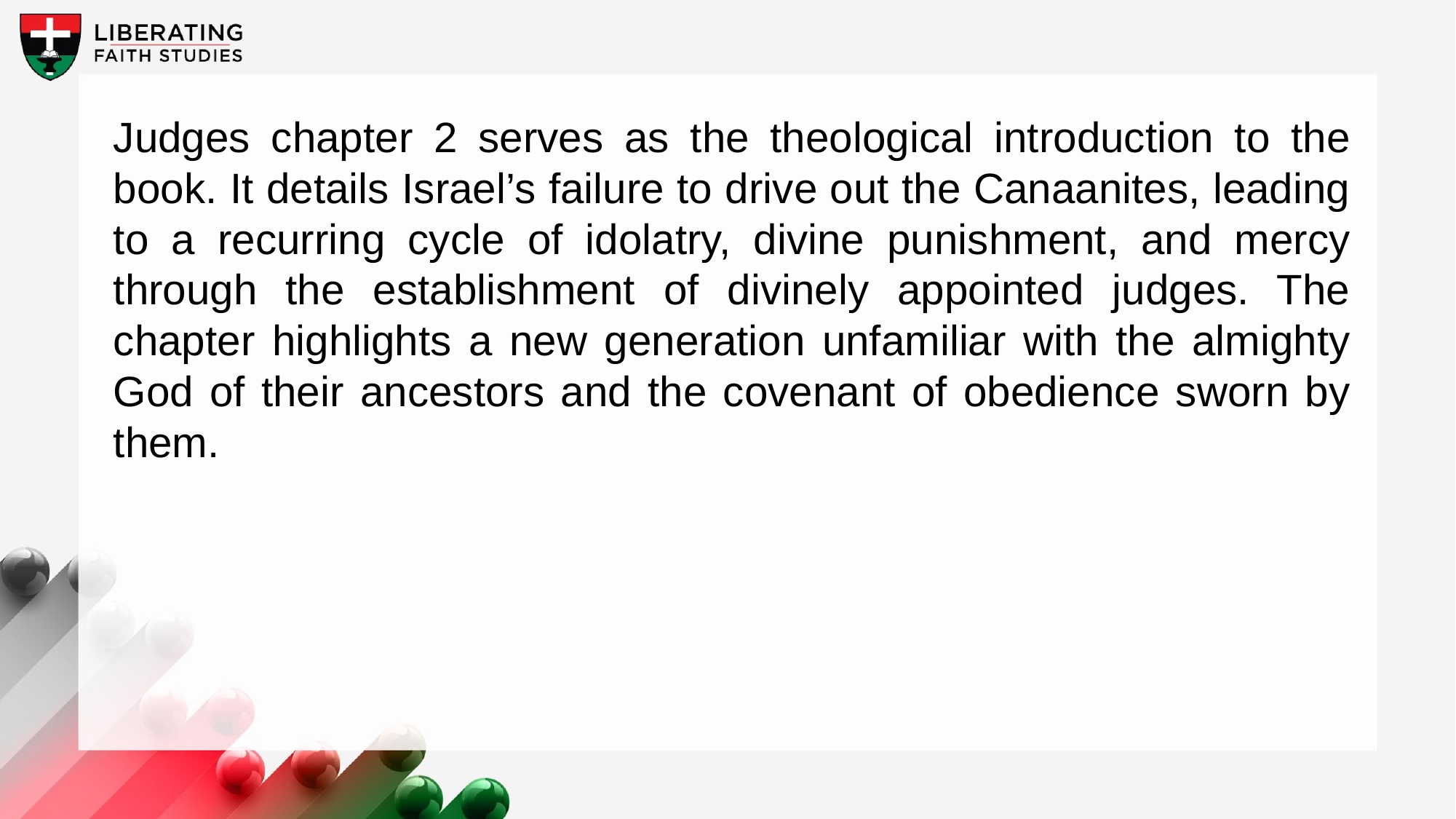

Judges chapter 2 serves as the theological introduction to the book. It details Israel’s failure to drive out the Canaanites, leading to a recurring cycle of idolatry, divine punishment, and mercy through the establishment of divinely appointed judges. The chapter highlights a new generation unfamiliar with the almighty God of their ancestors and the covenant of obedience sworn by them.